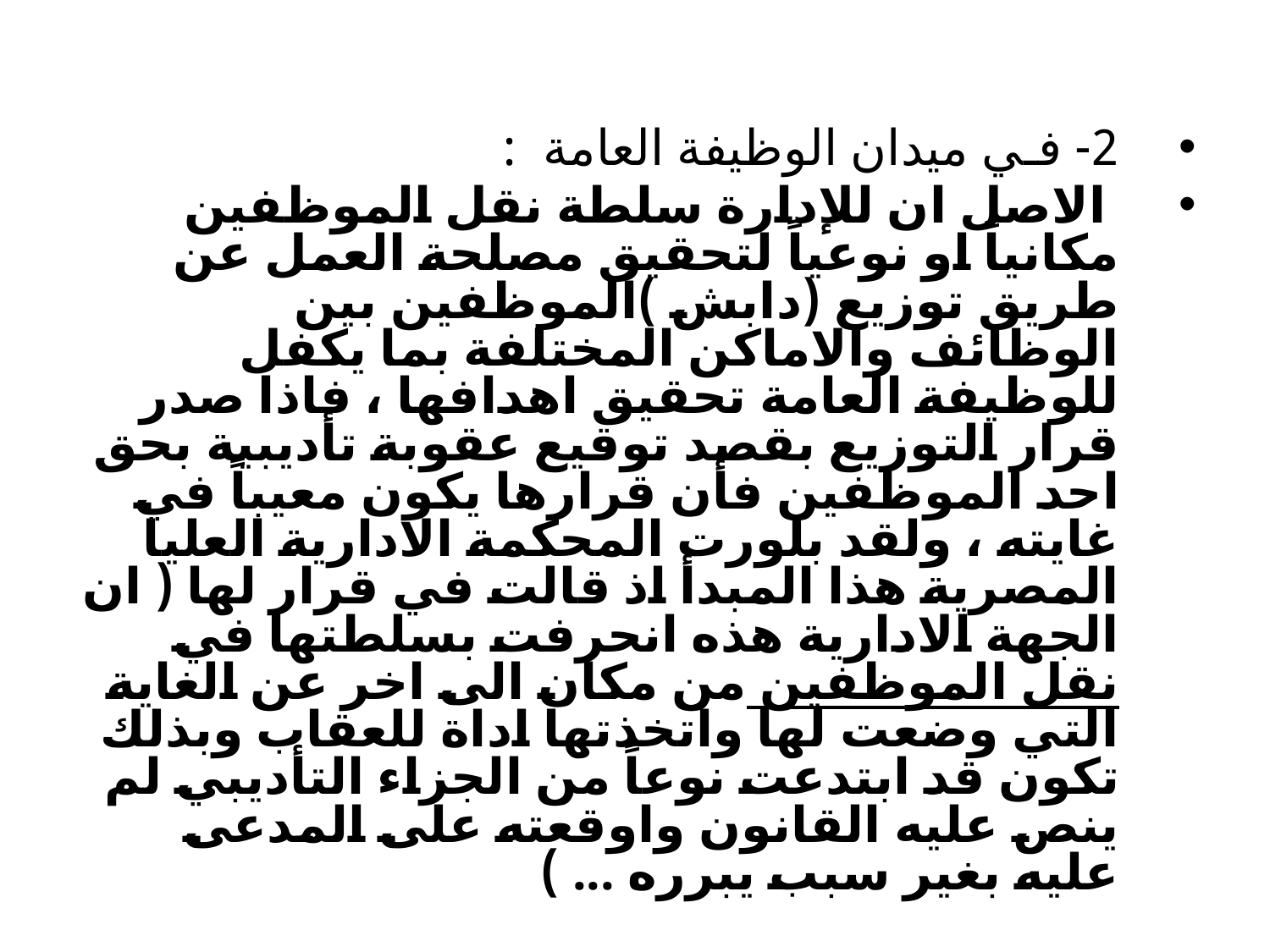

2- فـي ميدان الوظيفة العامة  :
 الاصل ان للإدارة سلطة نقل الموظفين مكانياً او نوعياً لتحقيق مصلحة العمل عن طريق توزيع (دابش )الموظفين بين الوظائف والاماكن المختلفة بما يكفل للوظيفة العامة تحقيق اهدافها ، فاذا صدر قرار التوزيع بقصد توقيع عقوبة تأديبية بحق احد الموظفين فأن قرارها يكون معيباً في غايته ، ولقد بلورت المحكمة الادارية العليا المصرية هذا المبدأ اذ قالت في قرار لها ( ان الجهة الادارية هذه انحرفت بسلطتها في نقل الموظفين من مكان الى اخر عن الغاية التي وضعت لها واتخذتها اداة للعقاب وبذلك تكون قد ابتدعت نوعاً من الجزاء التأديبي لم ينص عليه القانون واوقعته على المدعى عليه بغير سبب يبرره ... )